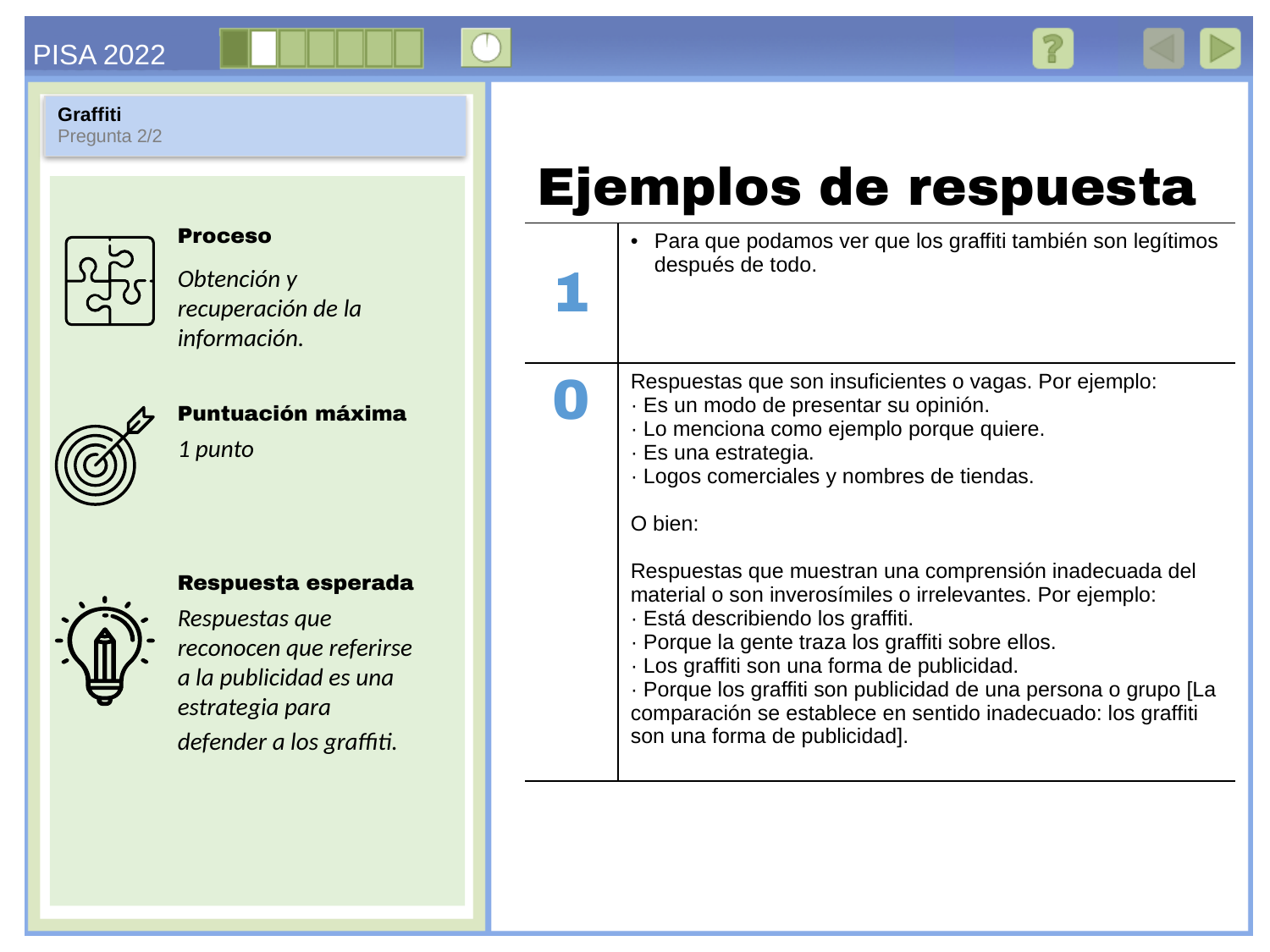

Graffiti
Pregunta 2/2
Ejemplos de respuesta
| 1 | Para que podamos ver que los graffiti también son legítimos después de todo. |
| --- | --- |
| 0 | Respuestas que son insuficientes o vagas. Por ejemplo: · Es un modo de presentar su opinión. · Lo menciona como ejemplo porque quiere. · Es una estrategia. · Logos comerciales y nombres de tiendas. O bien: Respuestas que muestran una comprensión inadecuada del material o son inverosímiles o irrelevantes. Por ejemplo: · Está describiendo los graffiti. · Porque la gente traza los graffiti sobre ellos. · Los graffiti son una forma de publicidad. · Porque los graffiti son publicidad de una persona o grupo [La comparación se establece en sentido inadecuado: los graffiti son una forma de publicidad]. |
Obtención y recuperación de la información.

1 punto
Respuestas que reconocen que referirse a la publicidad es una estrategia para
defender a los graffiti.